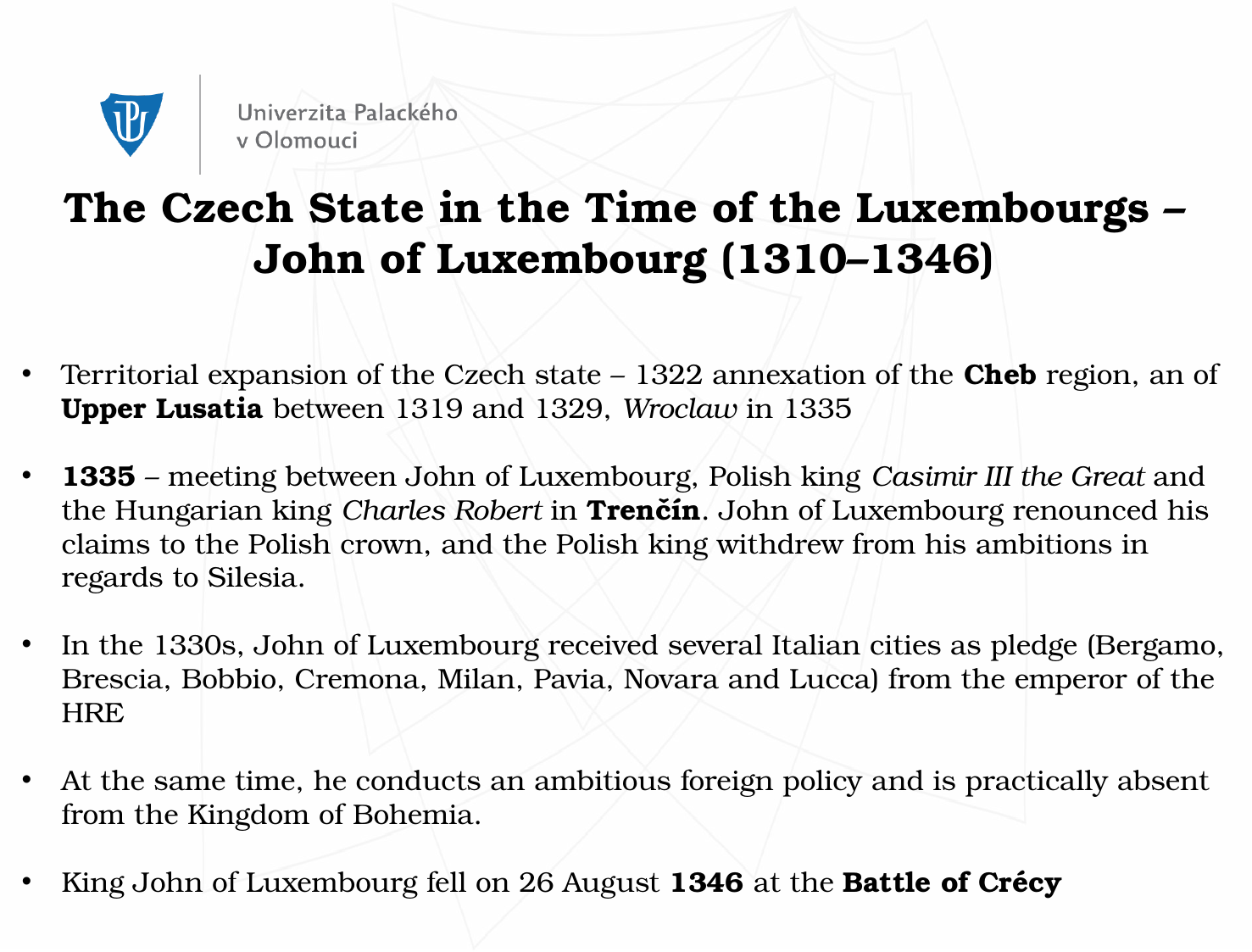

The Czech State in the Time of the Luxembourgs – John of Luxembourg (1310–1346)

Territorial expansion of the Czech state – 1322 annexation of the Cheb region, an of Upper Lusatia between 1319 and 1329, Wroclaw in 1335

1335 – meeting between John of Luxembourg, Polish king Casimir III the Great and the Hungarian king Charles Robert in Trenčín. John of Luxembourg renounced his claims to the Polish crown, and the Polish king withdrew from his ambitions in regards to Silesia.

In the 1330s, John of Luxembourg received several Italian cities as pledge (Bergamo, Brescia, Bobbio, Cremona, Milan, Pavia, Novara and Lucca) from the emperor of the HRE

At the same time, he conducts an ambitious foreign policy and is practically absent from the Kingdom of Bohemia.

King John of Luxembourg fell on 26 August 1346 at the Battle of Crécy